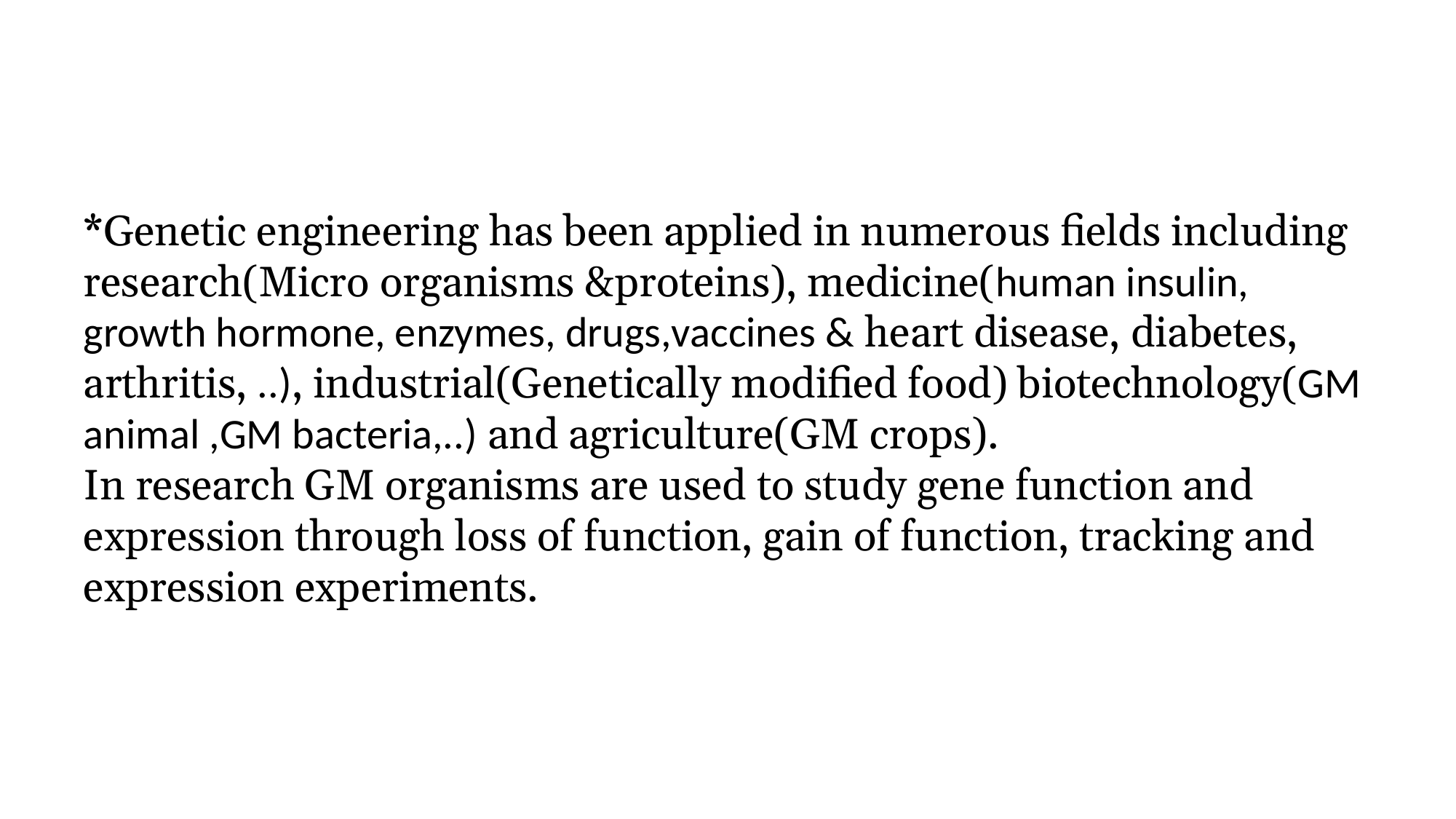

# *Genetic engineering has been applied in numerous fields including research(Micro organisms &proteins), medicine(human insulin, growth hormone, enzymes, drugs,vaccines & heart disease, diabetes, arthritis, ..), industrial(Genetically modified food) biotechnology(GM animal ,GM bacteria,..) and agriculture(GM crops). In research GM organisms are used to study gene function and expression through loss of function, gain of function, tracking and expression experiments.